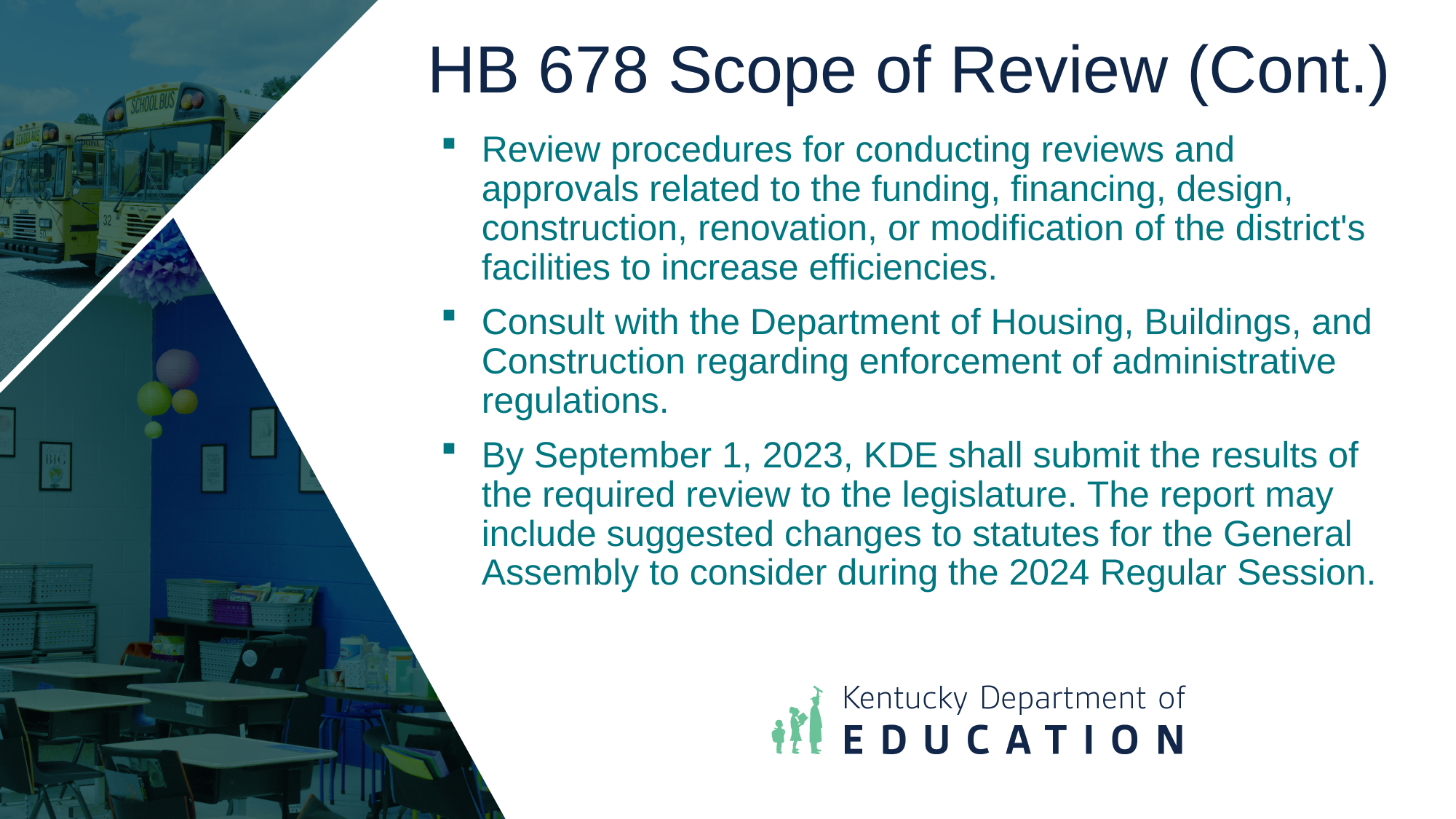

# HB 678 Scope of Review (Cont.)
Review procedures for conducting reviews and approvals related to the funding, financing, design, construction, renovation, or modification of the district's facilities to increase efficiencies.
Consult with the Department of Housing, Buildings, and Construction regarding enforcement of administrative regulations.
By September 1, 2023, KDE shall submit the results of the required review to the legislature. The report may include suggested changes to statutes for the General Assembly to consider during the 2024 Regular Session.